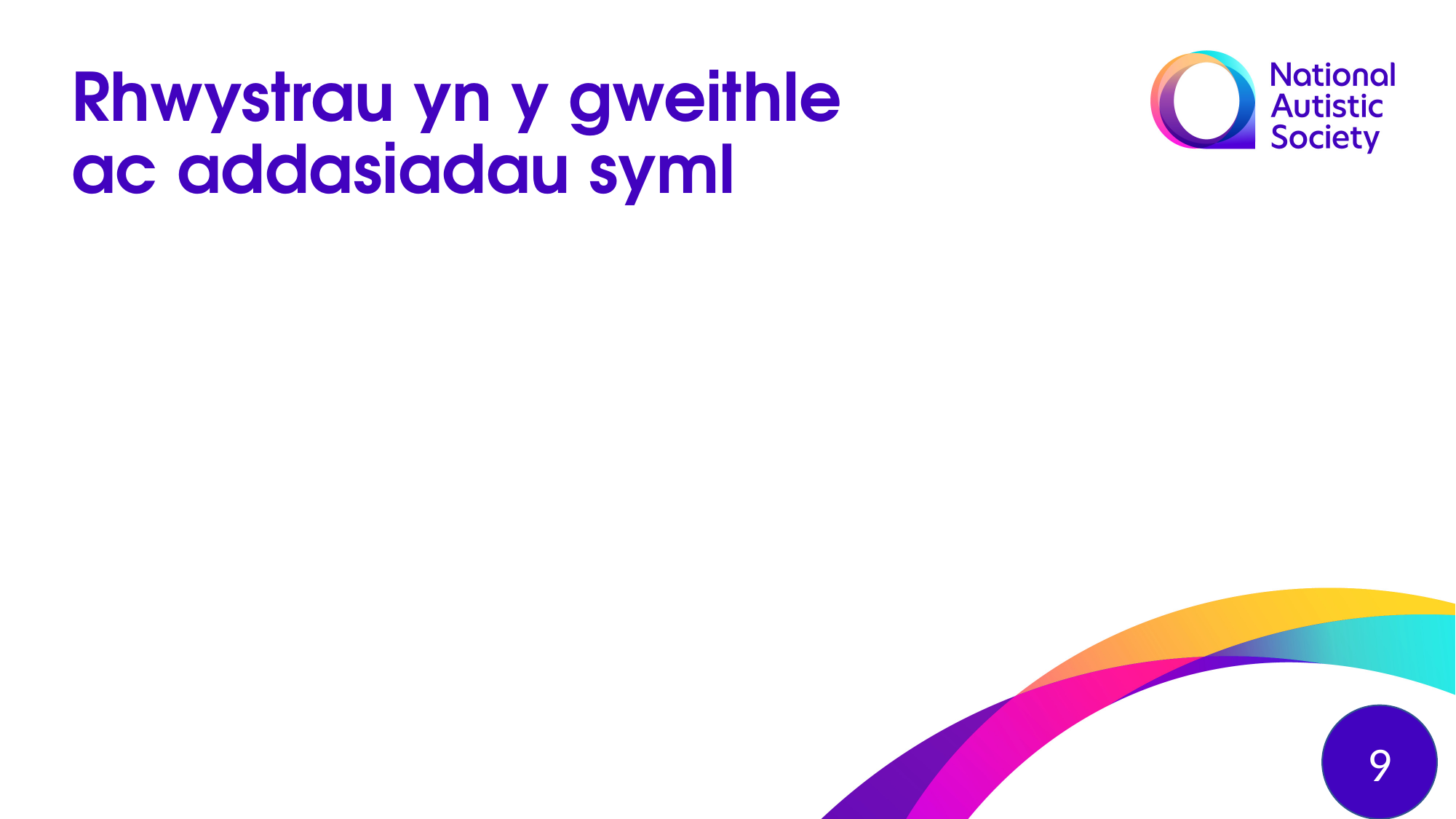

Rhwystrau yn y gweithle ac addasiadau syml
9